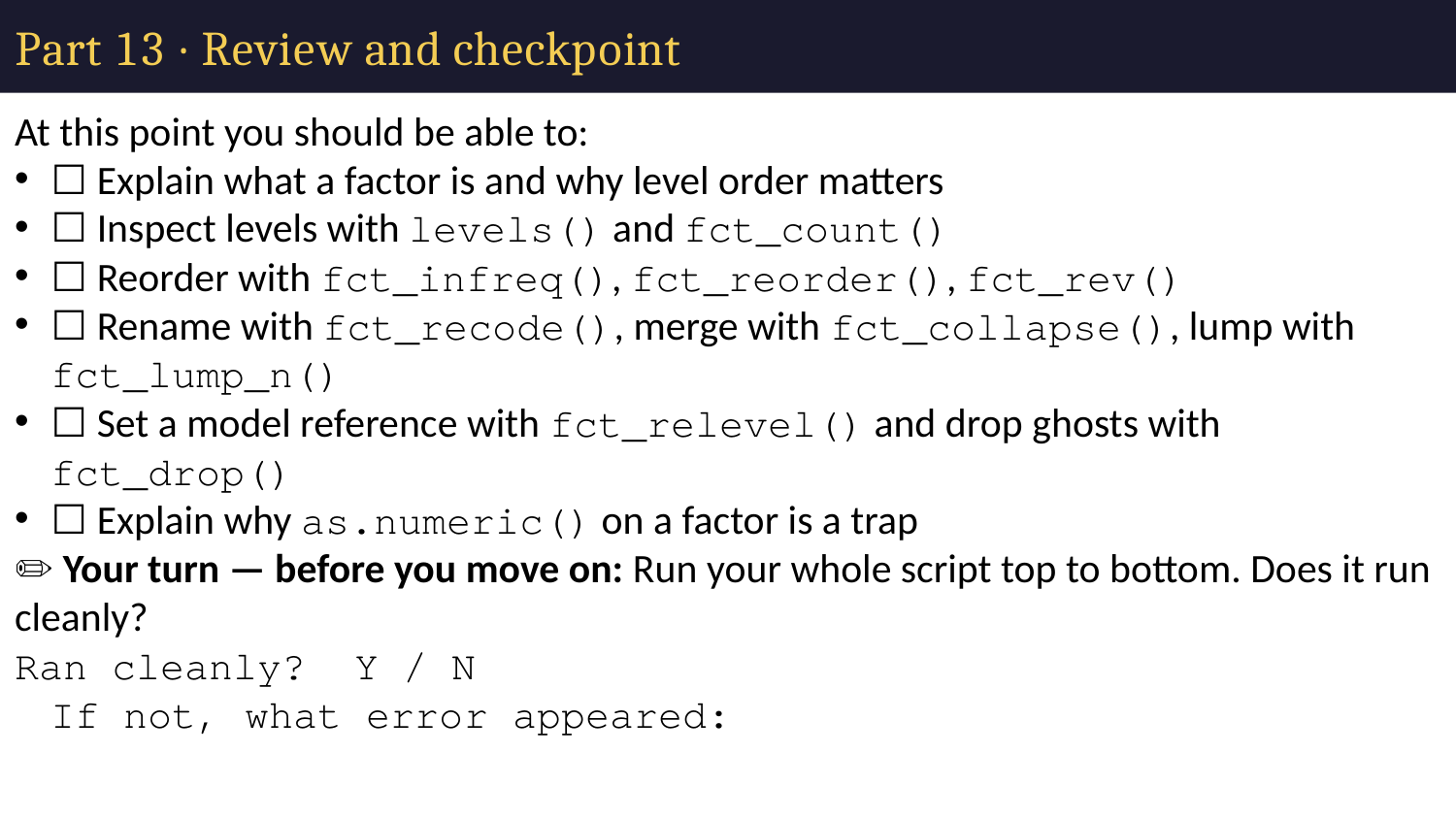

# Part 13 · Review and checkpoint
At this point you should be able to:
☐ Explain what a factor is and why level order matters
☐ Inspect levels with levels() and fct_count()
☐ Reorder with fct_infreq(), fct_reorder(), fct_rev()
☐ Rename with fct_recode(), merge with fct_collapse(), lump with fct_lump_n()
☐ Set a model reference with fct_relevel() and drop ghosts with fct_drop()
☐ Explain why as.numeric() on a factor is a trap
✏️ Your turn — before you move on: Run your whole script top to bottom. Does it run cleanly?
Ran cleanly?  Y / N
If not, what error appeared: